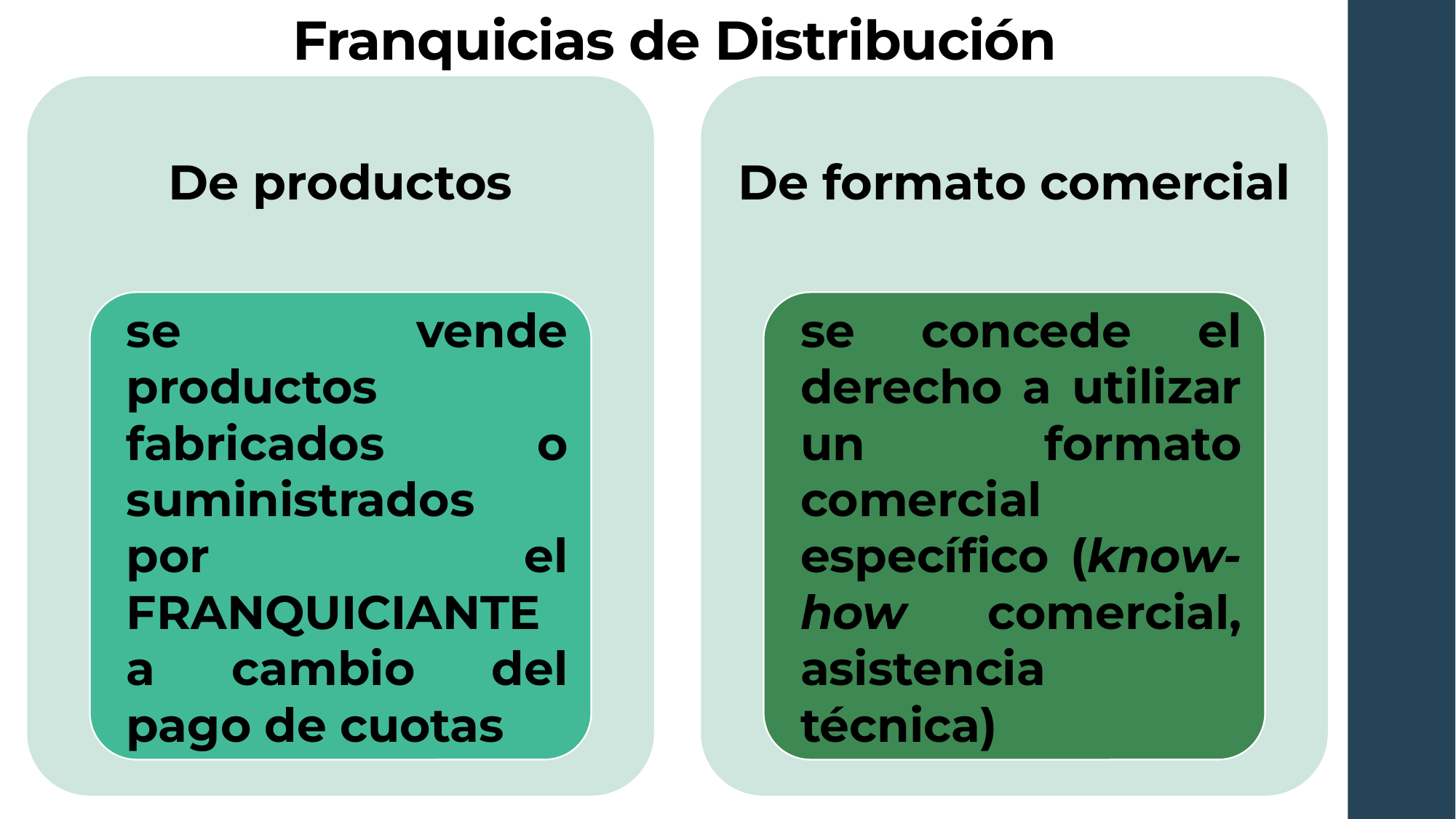

# Franquicias de Distribución
De productos
se vende productos fabricados o suministrados por el Franquiciante a cambio del pago de cuotas
De formato comercial
se concede el
derecho a utilizar un formato comercial específico (know-how comercial, asistencia técnica)